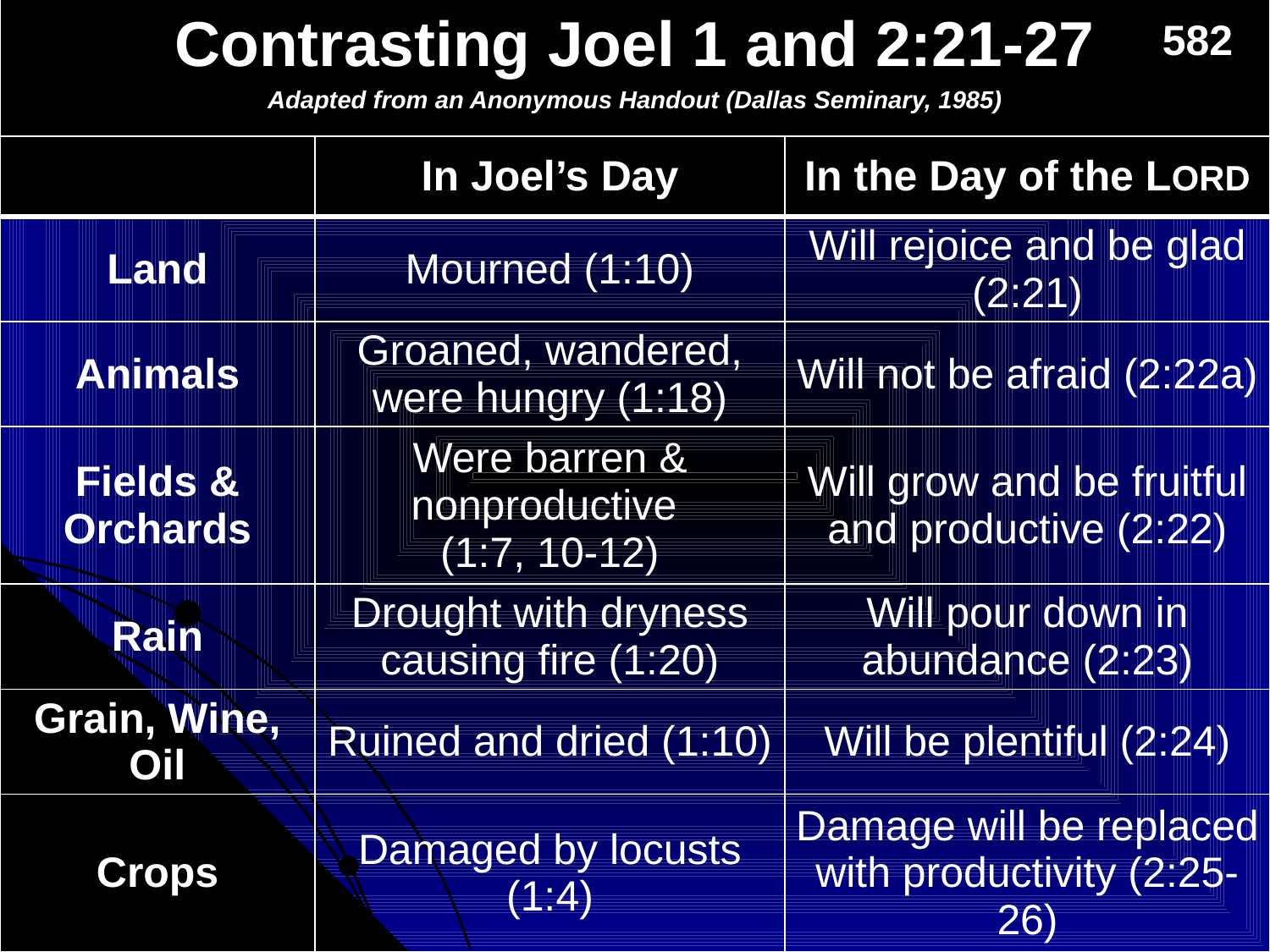

# Contrasting Joel 1 and 2:21-27

582
Adapted from an Anonymous Handout (Dallas Seminary, 1985)
|  | In Joel’s Day | In the Day of the LORD |
| --- | --- | --- |
| Land | Mourned (1:10) | Will rejoice and be glad (2:21) |
| Animals | Groaned, wandered, were hungry (1:18) | Will not be afraid (2:22a) |
| Fields & Orchards | Were barren & nonproductive (1:7, 10-12) | Will grow and be fruitful and productive (2:22) |
| Rain | Drought with dryness causing fire (1:20) | Will pour down in abundance (2:23) |
| Grain, Wine, Oil | Ruined and dried (1:10) | Will be plentiful (2:24) |
| Crops | Damaged by locusts (1:4) | Damage will be replaced with productivity (2:25-26) |